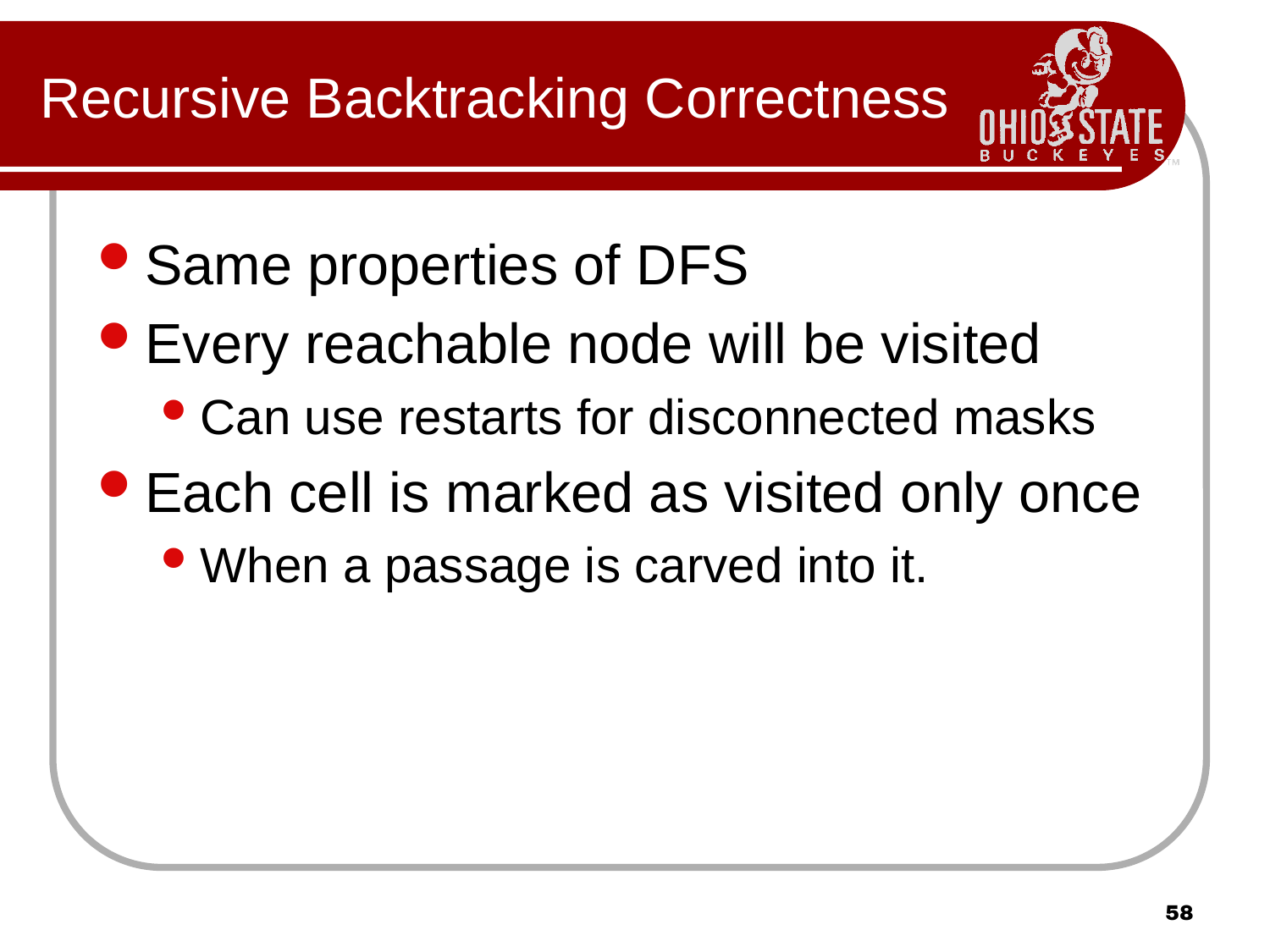

# Recursive Backtracking Correctness
Same properties of DFS
Every reachable node will be visited
Can use restarts for disconnected masks
Each cell is marked as visited only once
When a passage is carved into it.
58